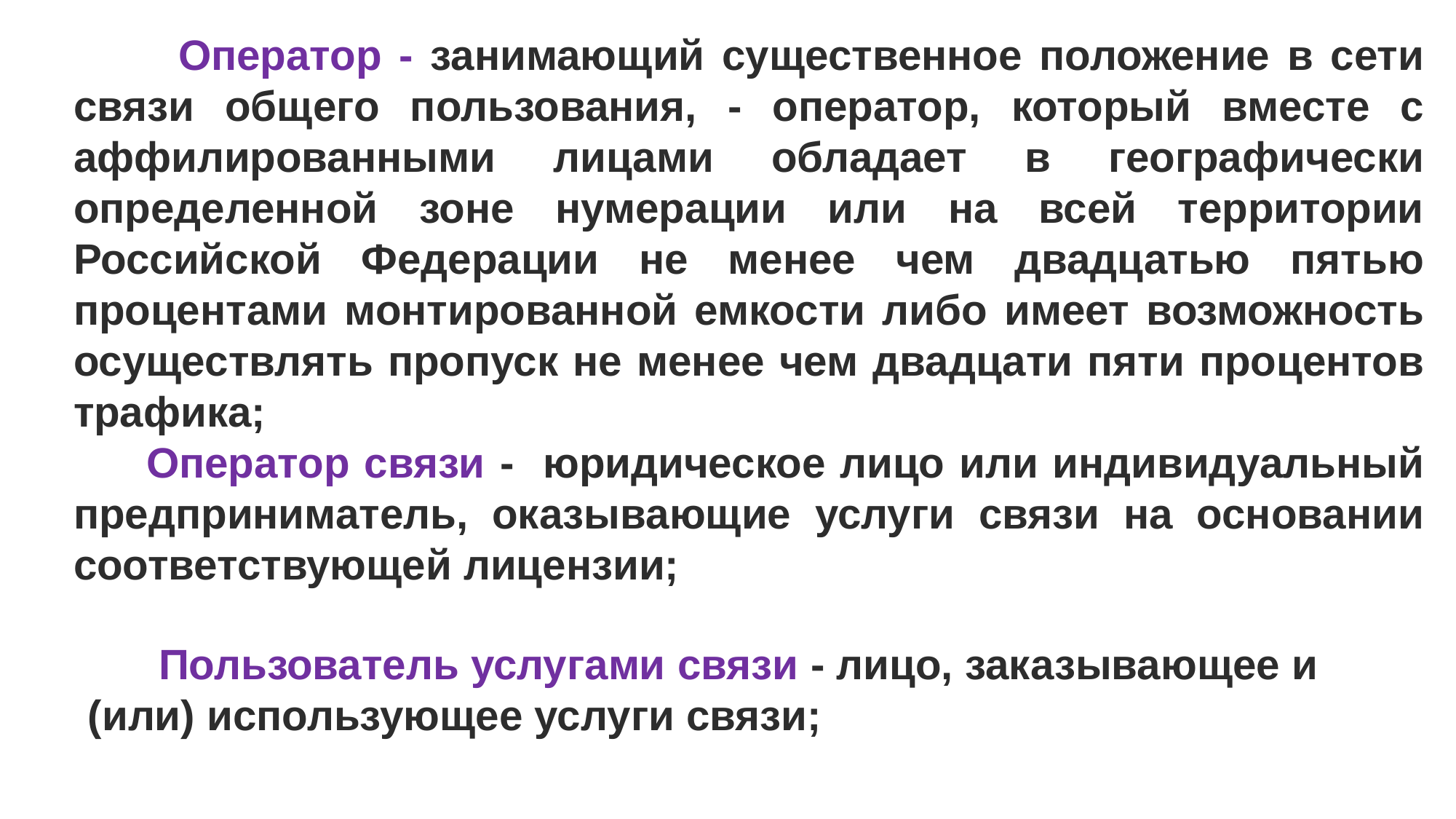

Оператор - занимающий существенное положение в сети связи общего пользования, - оператор, который вместе с аффилированными лицами обладает в географически определенной зоне нумерации или на всей территории Российской Федерации не менее чем двадцатью пятью процентами монтированной емкости либо имеет возможность осуществлять пропуск не менее чем двадцати пяти процентов трафика;
     Оператор связи -  юридическое лицо или индивидуальный предприниматель, оказывающие услуги связи на основании соответствующей лицензии;
      Пользователь услугами связи - лицо, заказывающее и (или) использующее услуги связи;